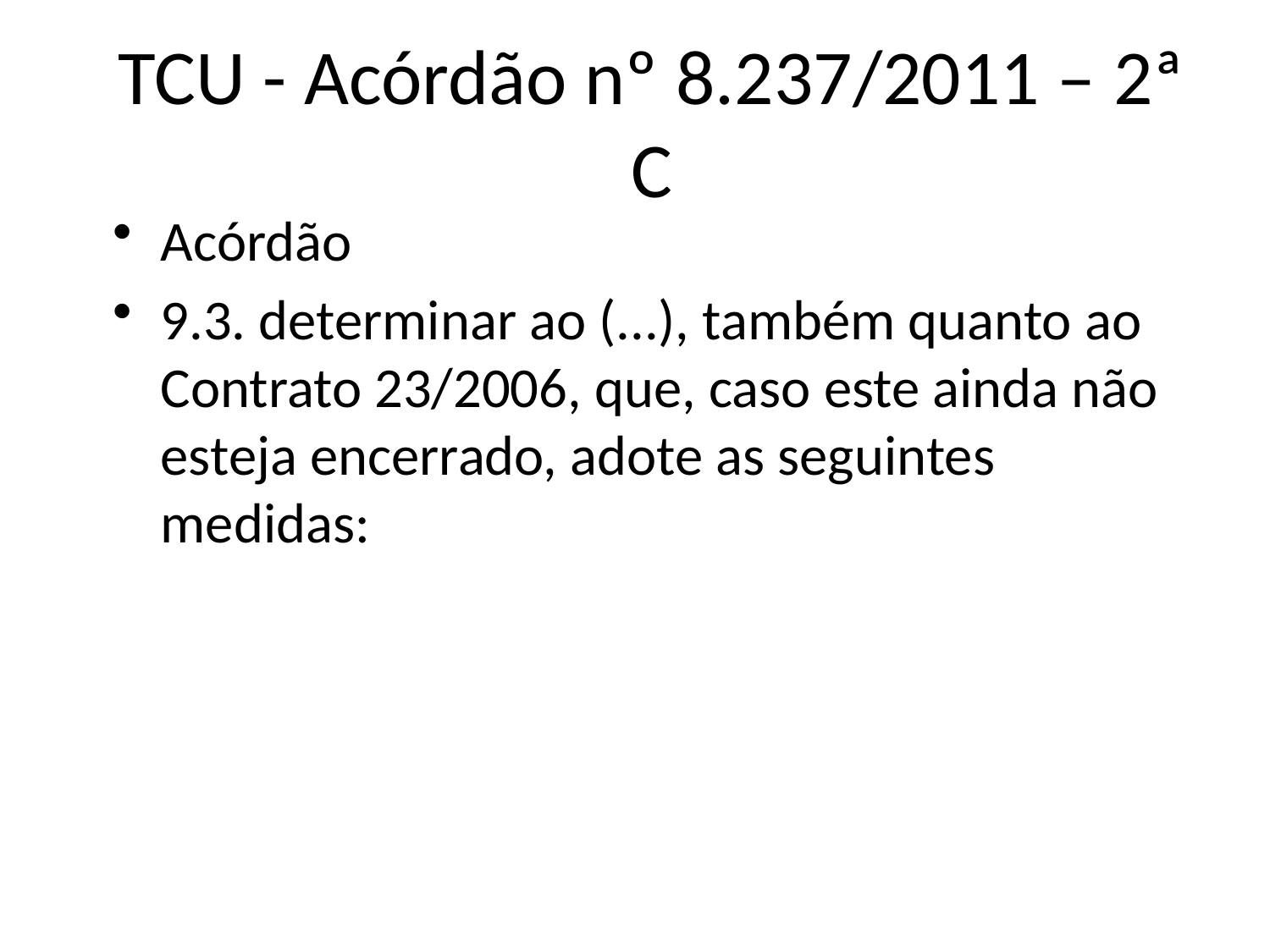

# TCU - Acórdão nº 8.237/2011 – 2ª C
Acórdão
9.3. determinar ao (...), também quanto ao Contrato 23/2006, que, caso este ainda não esteja encerrado, adote as seguintes medidas: